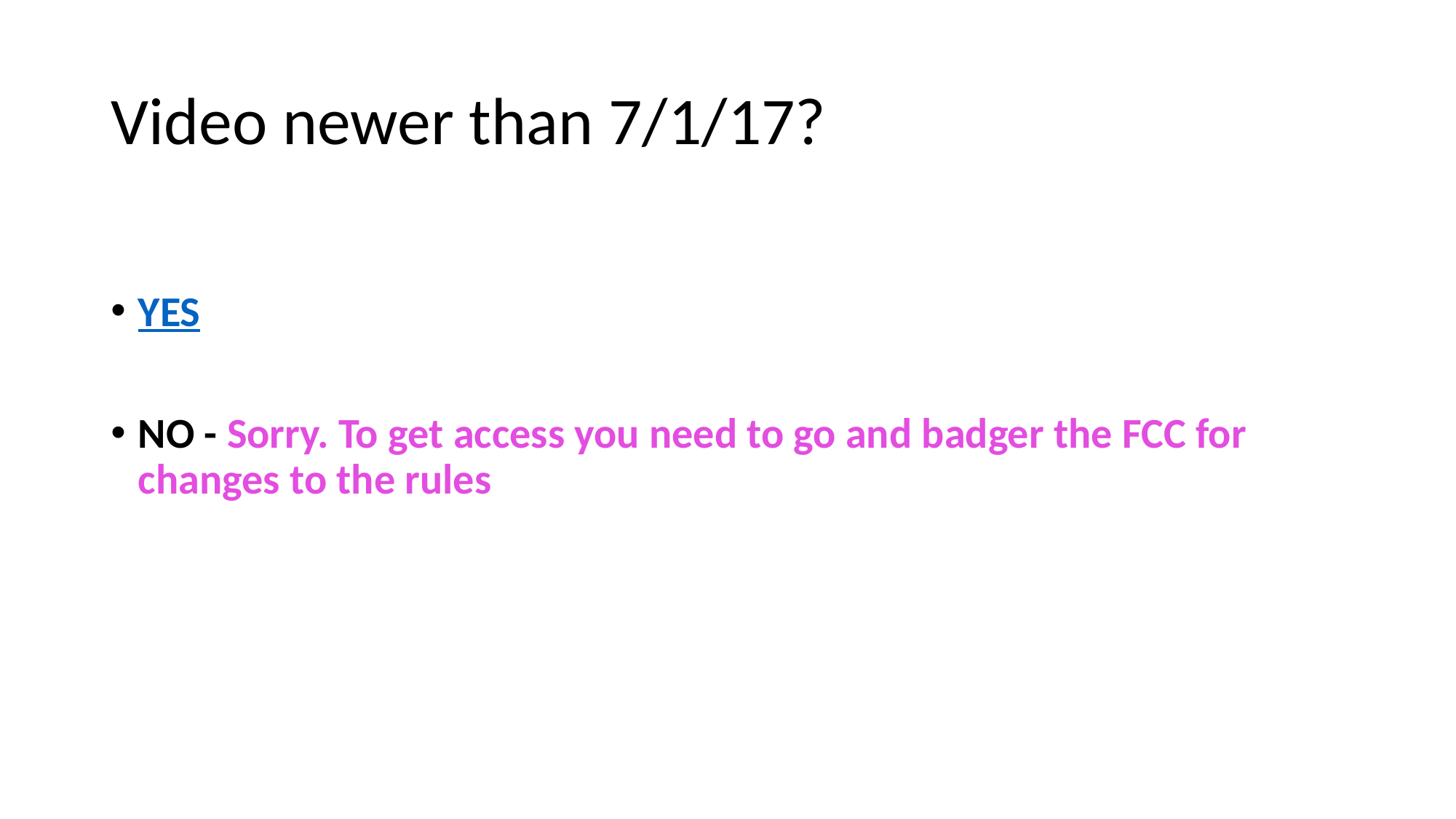

# Video newer than 7/1/17?

YES

NO - Sorry. To get access you need to go and badger the FCC for changes to the rules